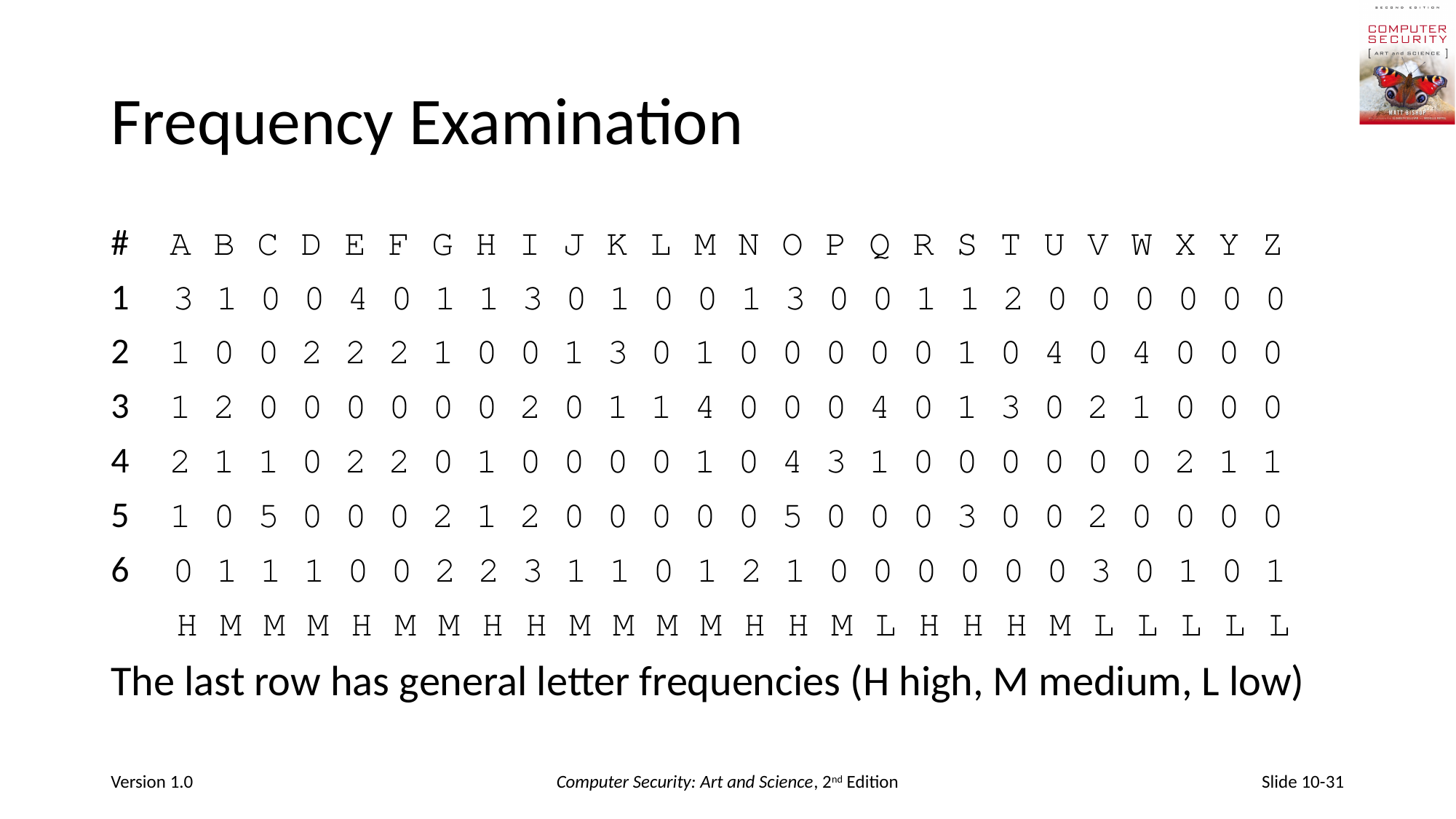

# Frequency Examination
#     A B C D E F G H I J K L M N O P Q R S T U V W X Y Z
1  3 1 0 0 4 0 1 1 3 0 1 0 0 1 3 0 0 1 1 2 0 0 0 0 0 0
2     1 0 0 2 2 2 1 0 0 1 3 0 1 0 0 0 0 0 1 0 4 0 4 0 0 0
3     1 2 0 0 0 0 0 0 2 0 1 1 4 0 0 0 4 0 1 3 0 2 1 0 0 0
4     2 1 1 0 2 2 0 1 0 0 0 0 1 0 4 3 1 0 0 0 0 0 0 2 1 1
5     1 0 5 0 0 0 2 1 2 0 0 0 0 0 5 0 0 0 3 0 0 2 0 0 0 0
6  0 1 1 1 0 0 2 2 3 1 1 0 1 2 1 0 0 0 0 0 0 3 0 1 0 1
   H	M M M H M M H H M M M M H H M L H H H M L L L L L
The last row has general letter frequencies (H high, M medium, L low)
Version 1.0
Computer Security: Art and Science, 2nd Edition
Slide 10-31